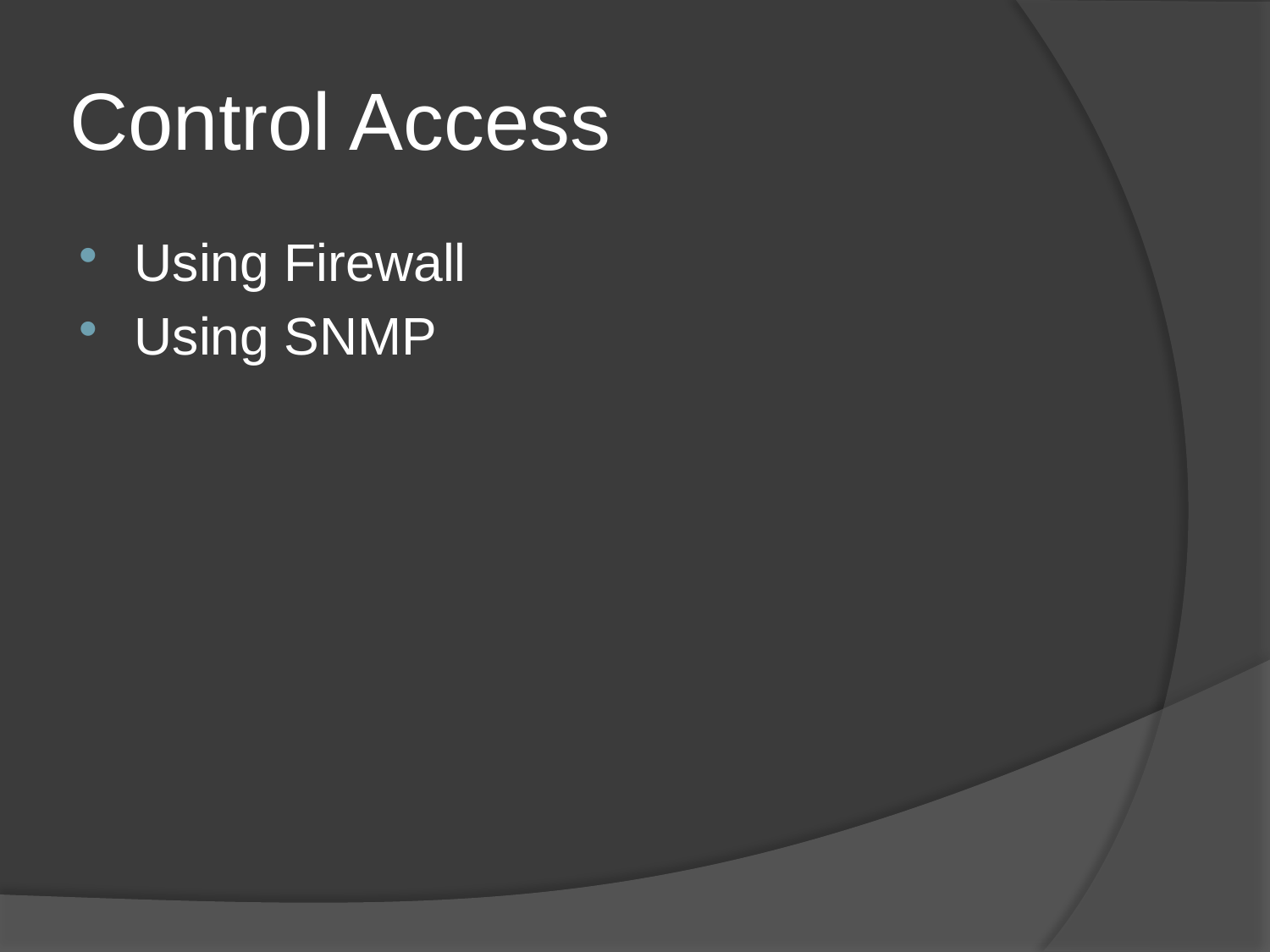

# Control Access
Using Firewall
Using SNMP